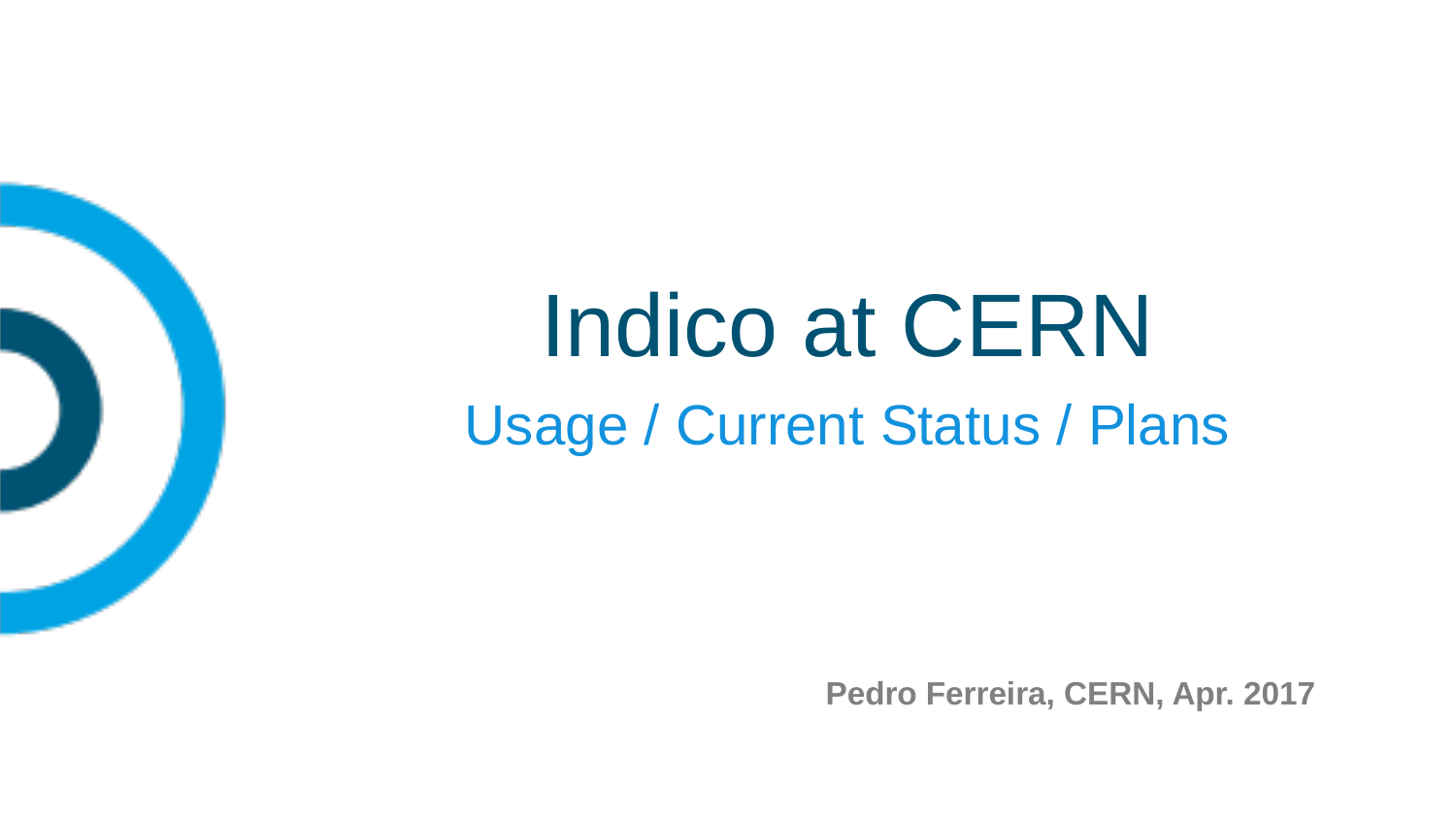

# Indico at CERN
Usage / Current Status / Plans
Pedro Ferreira, CERN, Apr. 2017